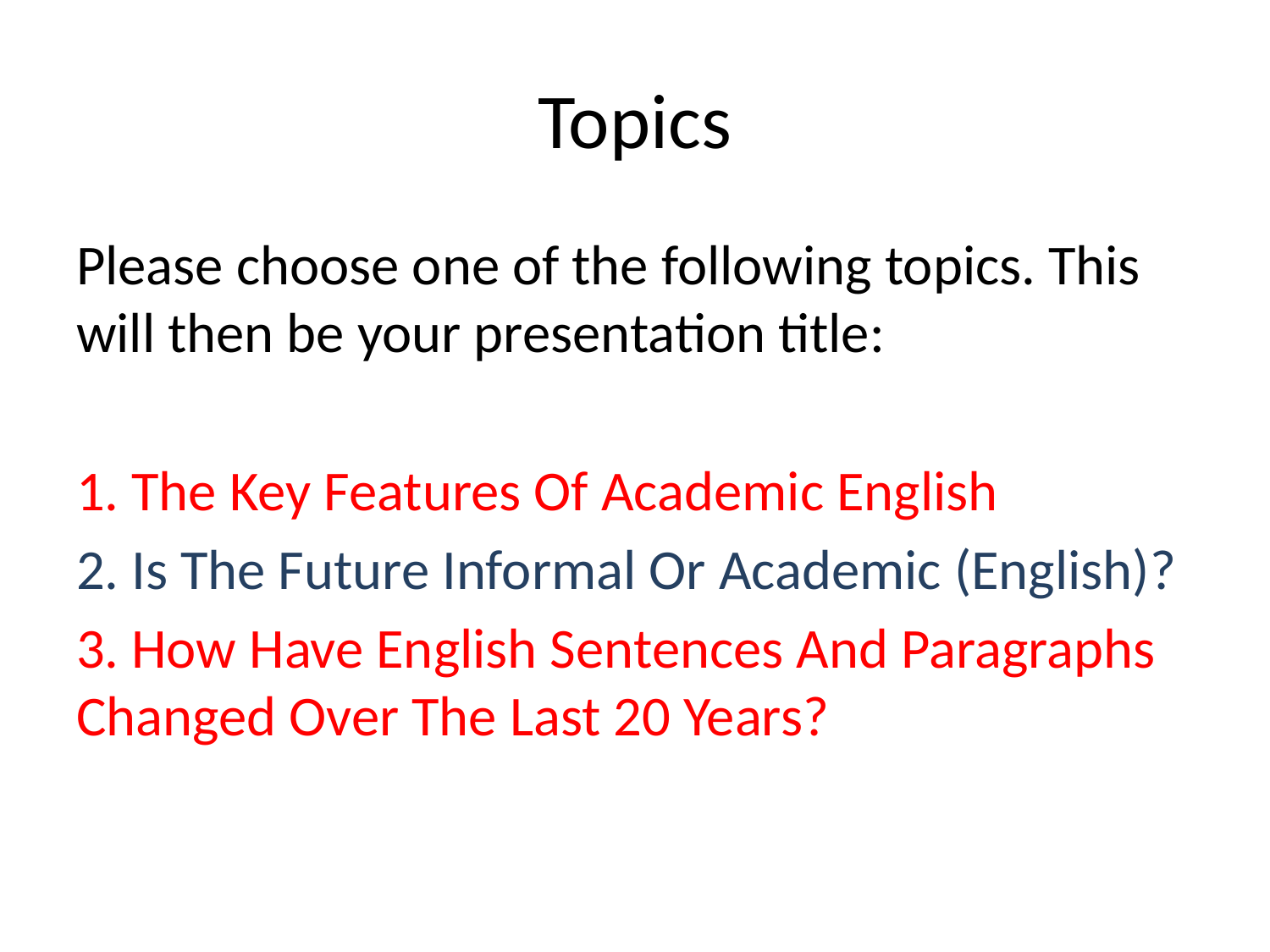

# Topics
Please choose one of the following topics. This will then be your presentation title:

1. The Key Features Of Academic English
2. Is The Future Informal Or Academic (English)?
3. How Have English Sentences And Paragraphs Changed Over The Last 20 Years?